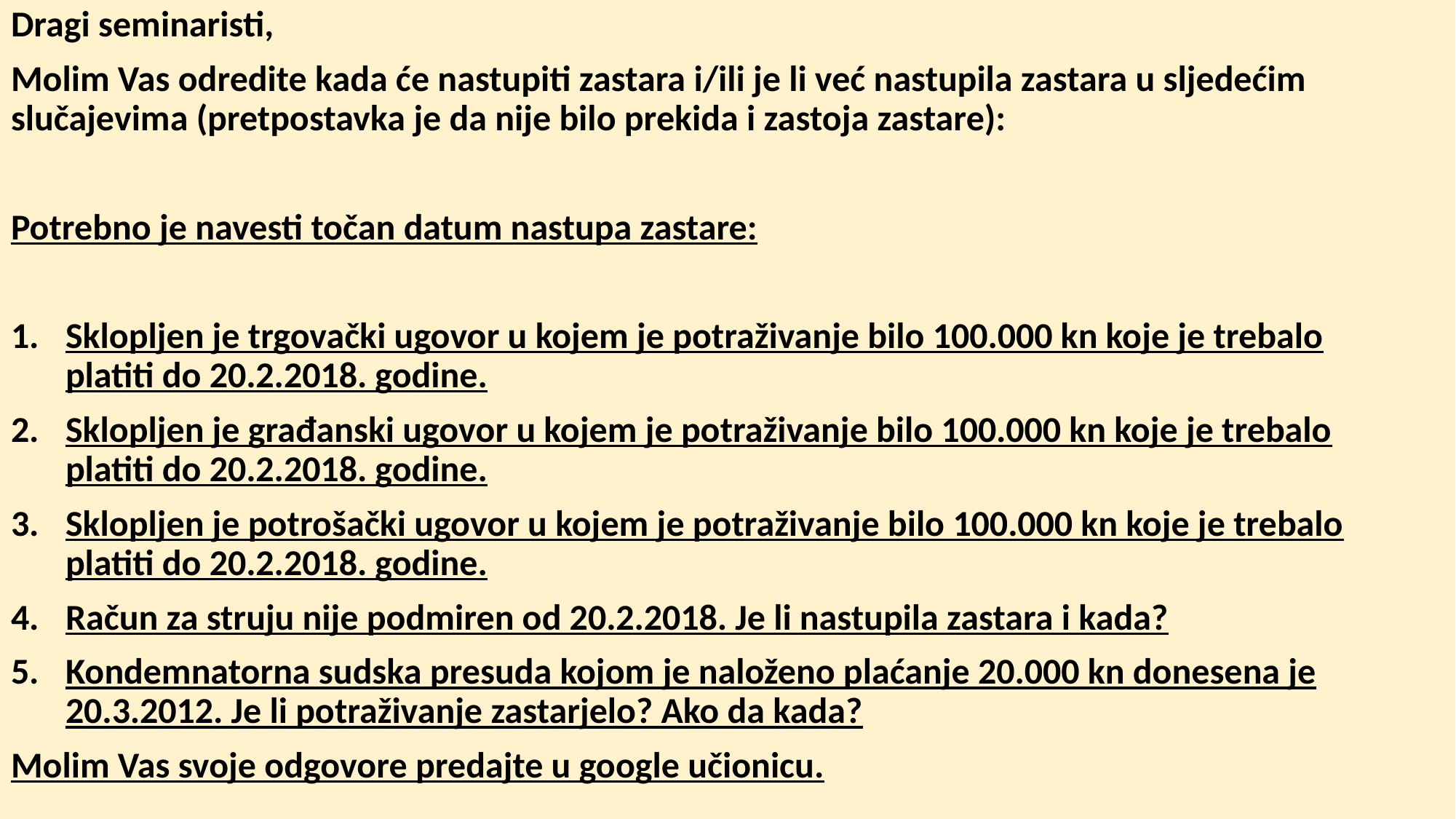

Dragi seminaristi,
Molim Vas odredite kada će nastupiti zastara i/ili je li već nastupila zastara u sljedećim slučajevima (pretpostavka je da nije bilo prekida i zastoja zastare):

Potrebno je navesti točan datum nastupa zastare:

Sklopljen je trgovački ugovor u kojem je potraživanje bilo 100.000 kn koje je trebalo platiti do 20.2.2018. godine.
Sklopljen je građanski ugovor u kojem je potraživanje bilo 100.000 kn koje je trebalo platiti do 20.2.2018. godine.
Sklopljen je potrošački ugovor u kojem je potraživanje bilo 100.000 kn koje je trebalo platiti do 20.2.2018. godine.
Račun za struju nije podmiren od 20.2.2018. Je li nastupila zastara i kada?
Kondemnatorna sudska presuda kojom je naloženo plaćanje 20.000 kn donesena je 20.3.2012. Je li potraživanje zastarjelo? Ako da kada?
Molim Vas svoje odgovore predajte u google učionicu.